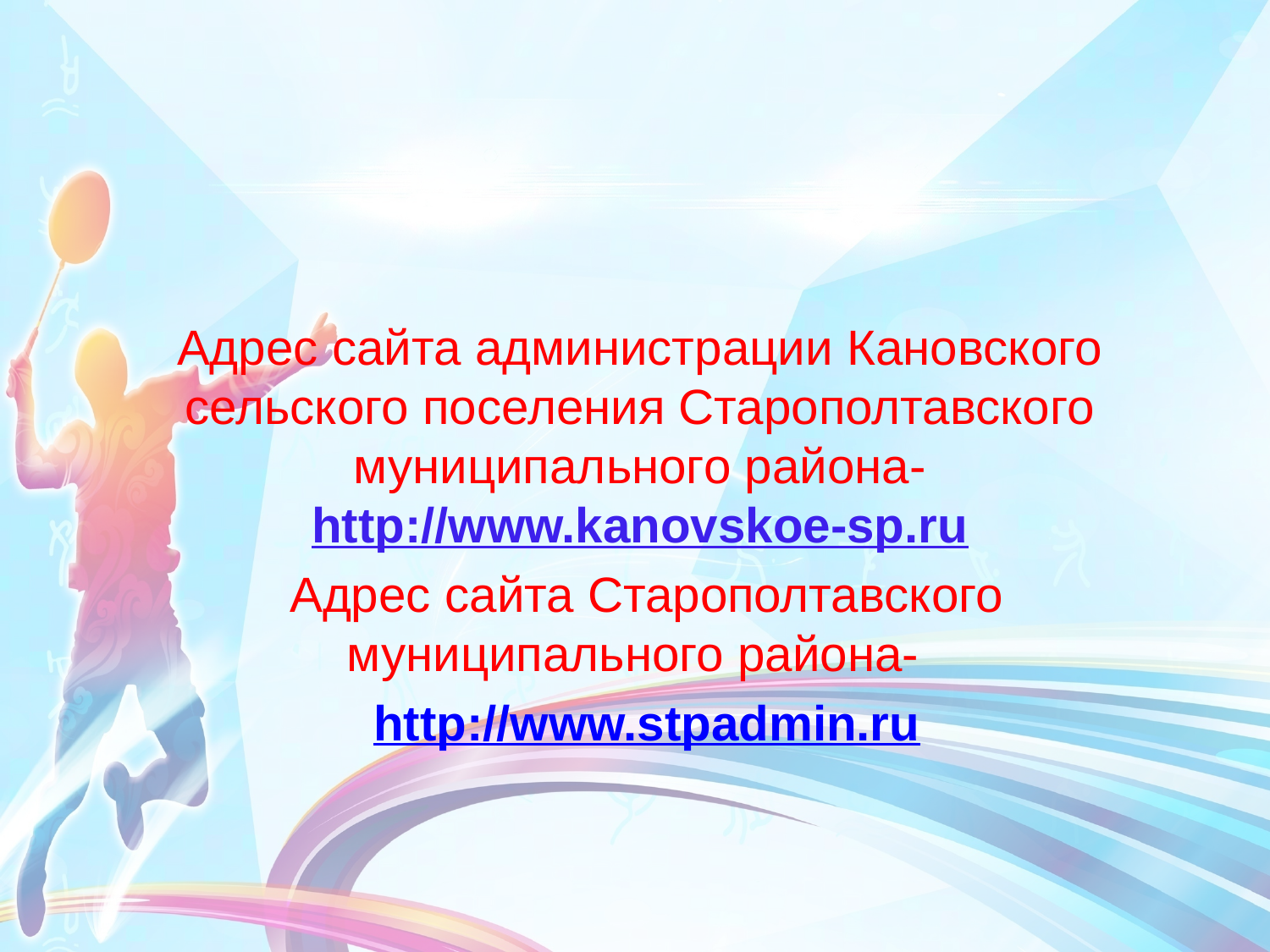

Адрес сайта администрации Кановского сельского поселения Старополтавского муниципального района- http://www.kanovskoe-sp.ru
 Адрес сайта Старополтавского муниципального района-
 http://www.stpadmin.ru